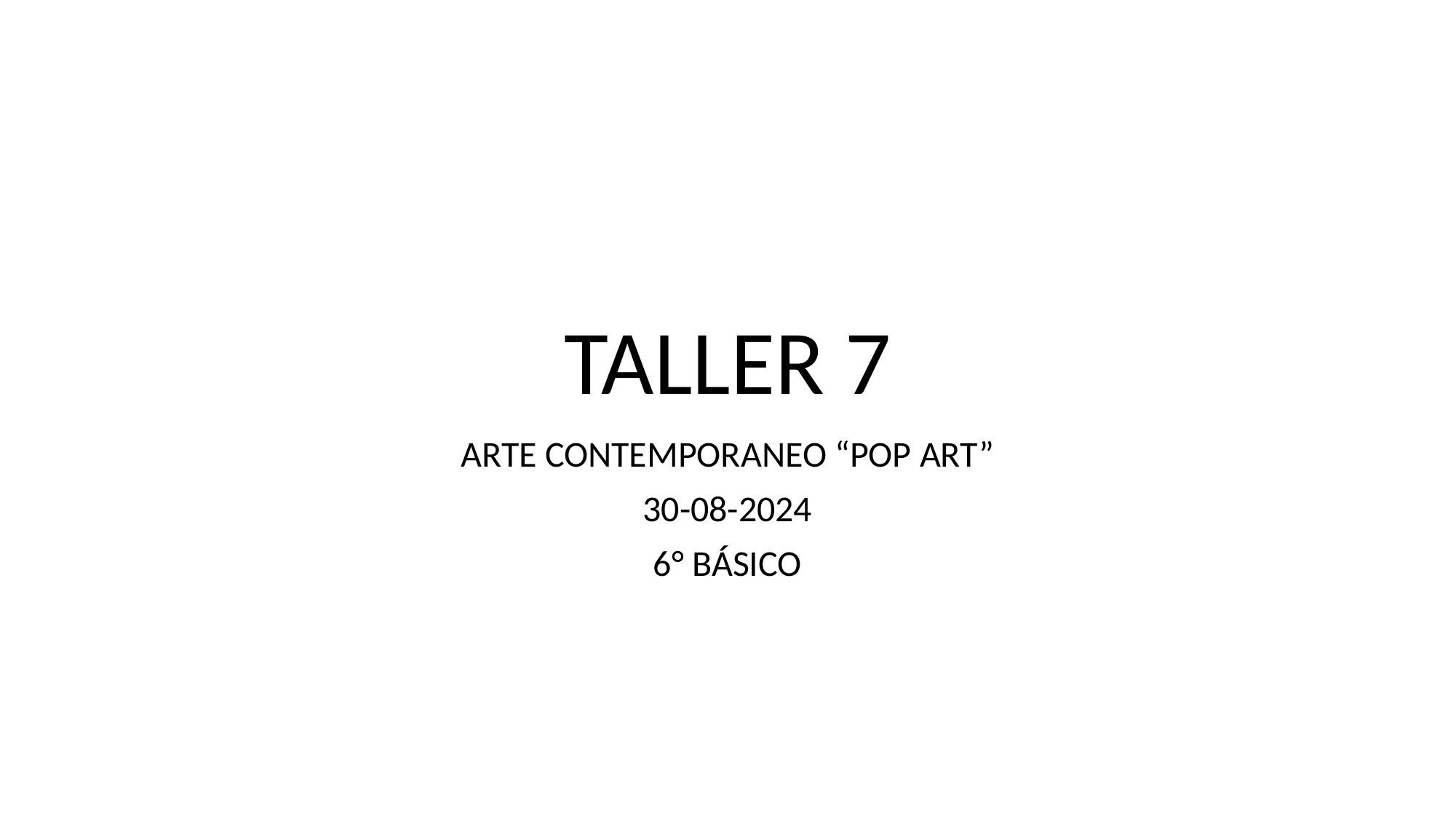

# TALLER 7
ARTE CONTEMPORANEO “POP ART”
30-08-2024
6° BÁSICO